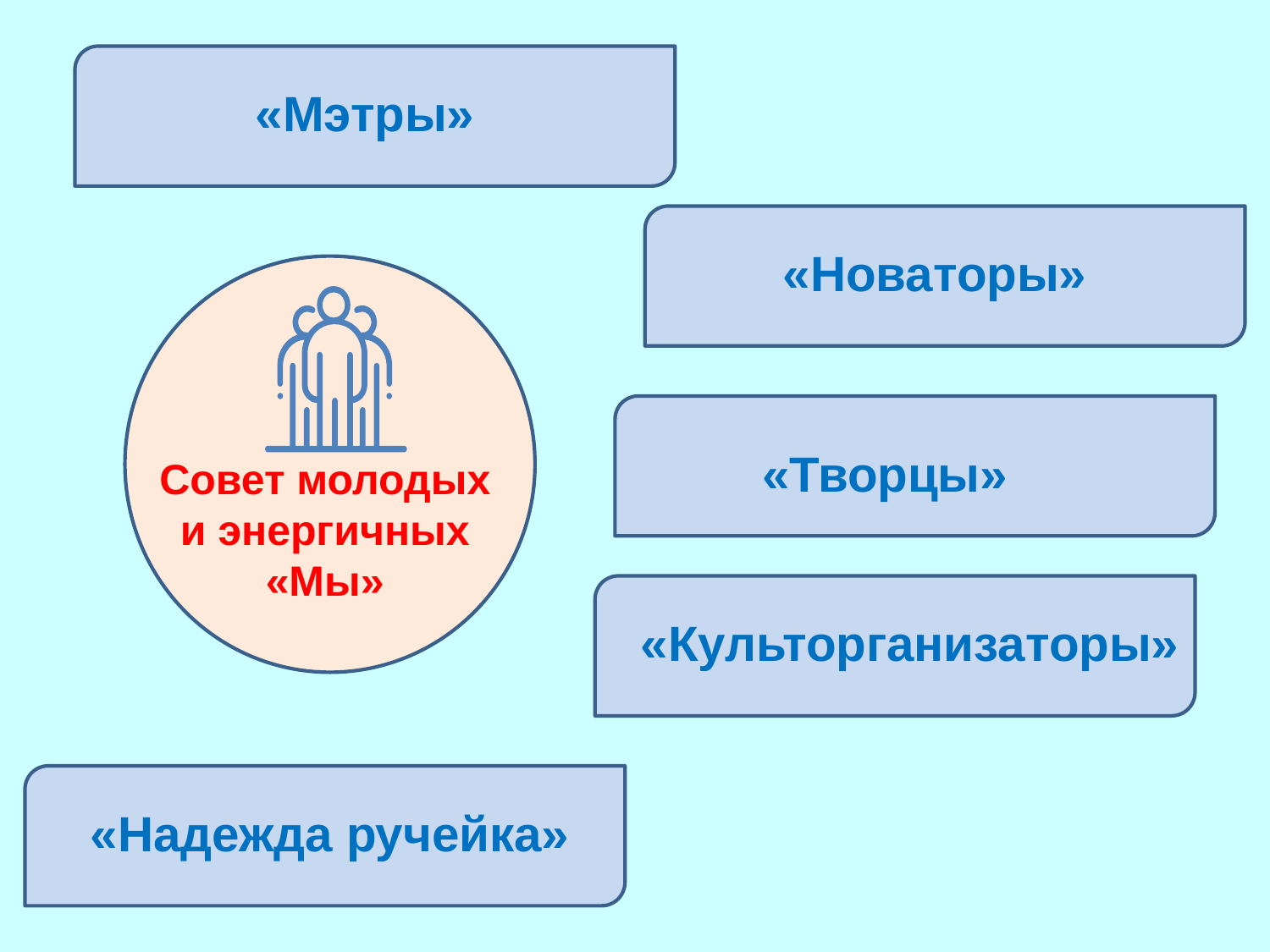

«Мэтры»

«Новаторы»

«Творцы»
Совет молодых и энергичных «Мы»

«Культорганизаторы»

«Надежда ручейка»